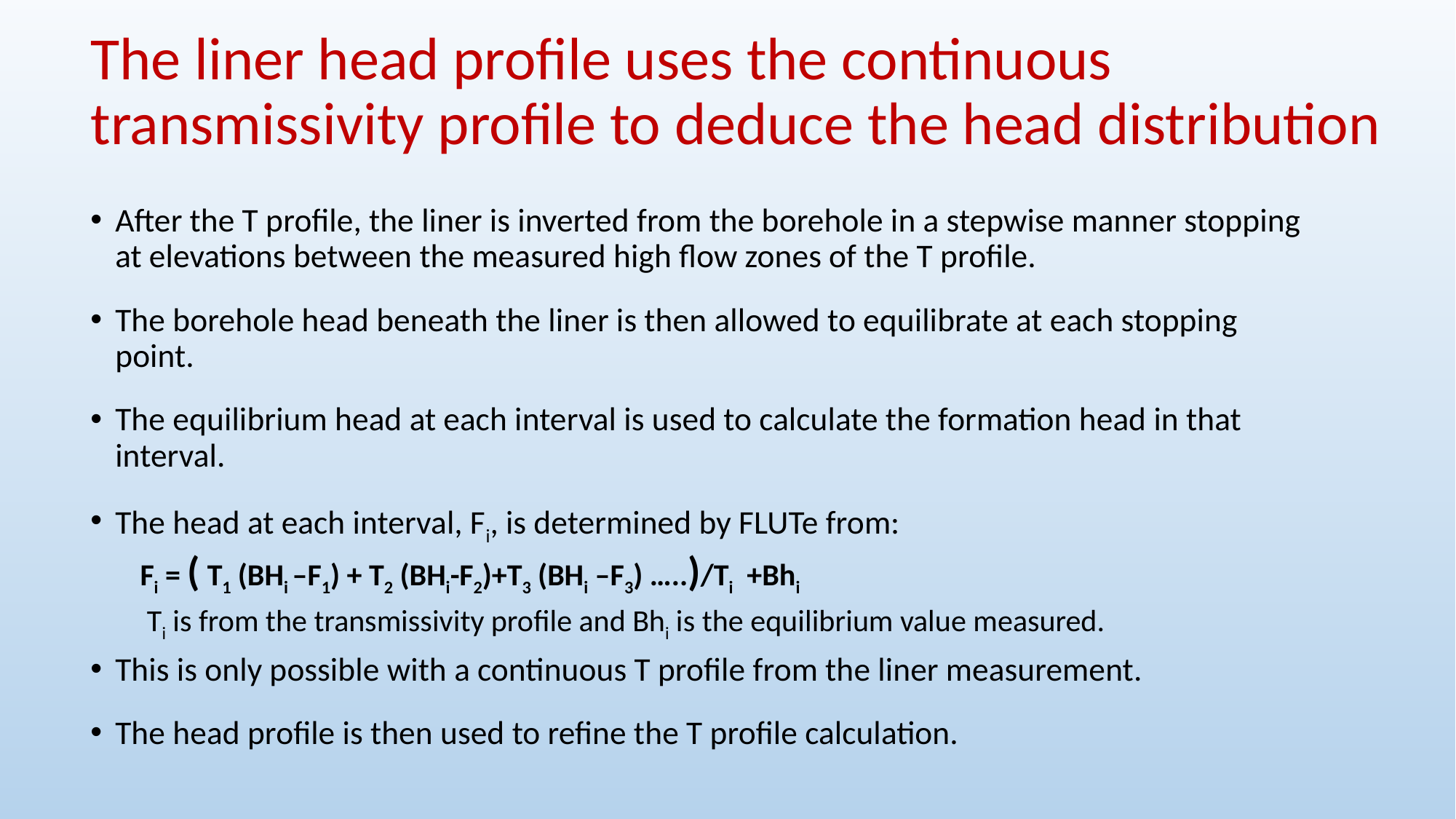

# The liner head profile uses the continuous transmissivity profile to deduce the head distribution
After the T profile, the liner is inverted from the borehole in a stepwise manner stopping at elevations between the measured high flow zones of the T profile.
The borehole head beneath the liner is then allowed to equilibrate at each stopping point.
The equilibrium head at each interval is used to calculate the formation head in that interval.
The head at each interval, Fi, is determined by FLUTe from:
Fi = ( T1 (BHi –F1) + T2 (BHi-F2)+T3 (BHi –F3) …..)/Ti  +Bhi
 Ti is from the transmissivity profile and Bhi is the equilibrium value measured.
This is only possible with a continuous T profile from the liner measurement.
The head profile is then used to refine the T profile calculation.